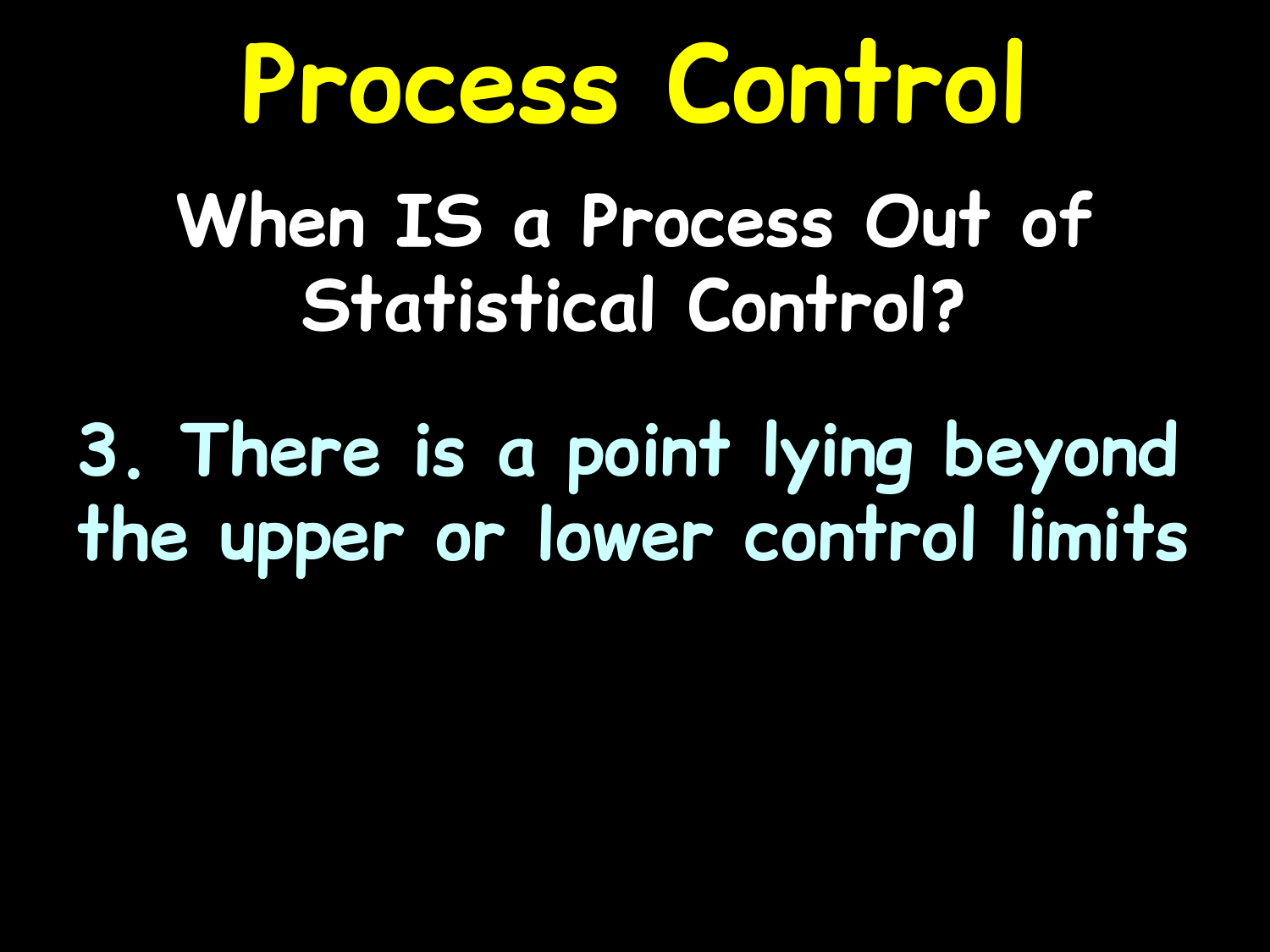

# Process Control
When IS a Process Out of Statistical Control?

3. There is a point lying beyond the upper or lower control limits